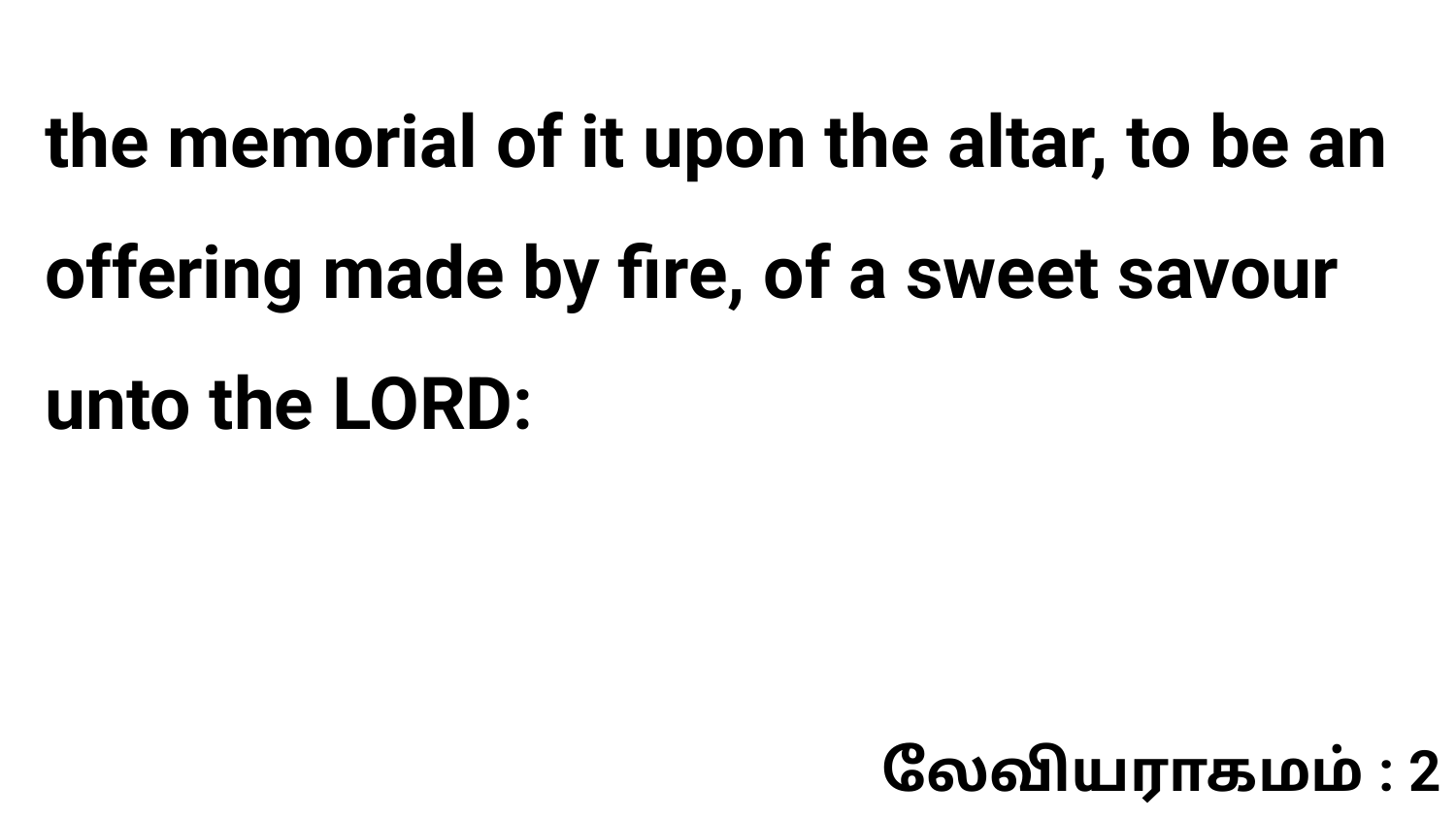

the memorial of it upon the altar, to be an offering made by fire, of a sweet savour unto the LORD:
லேவியராகமம் : 2